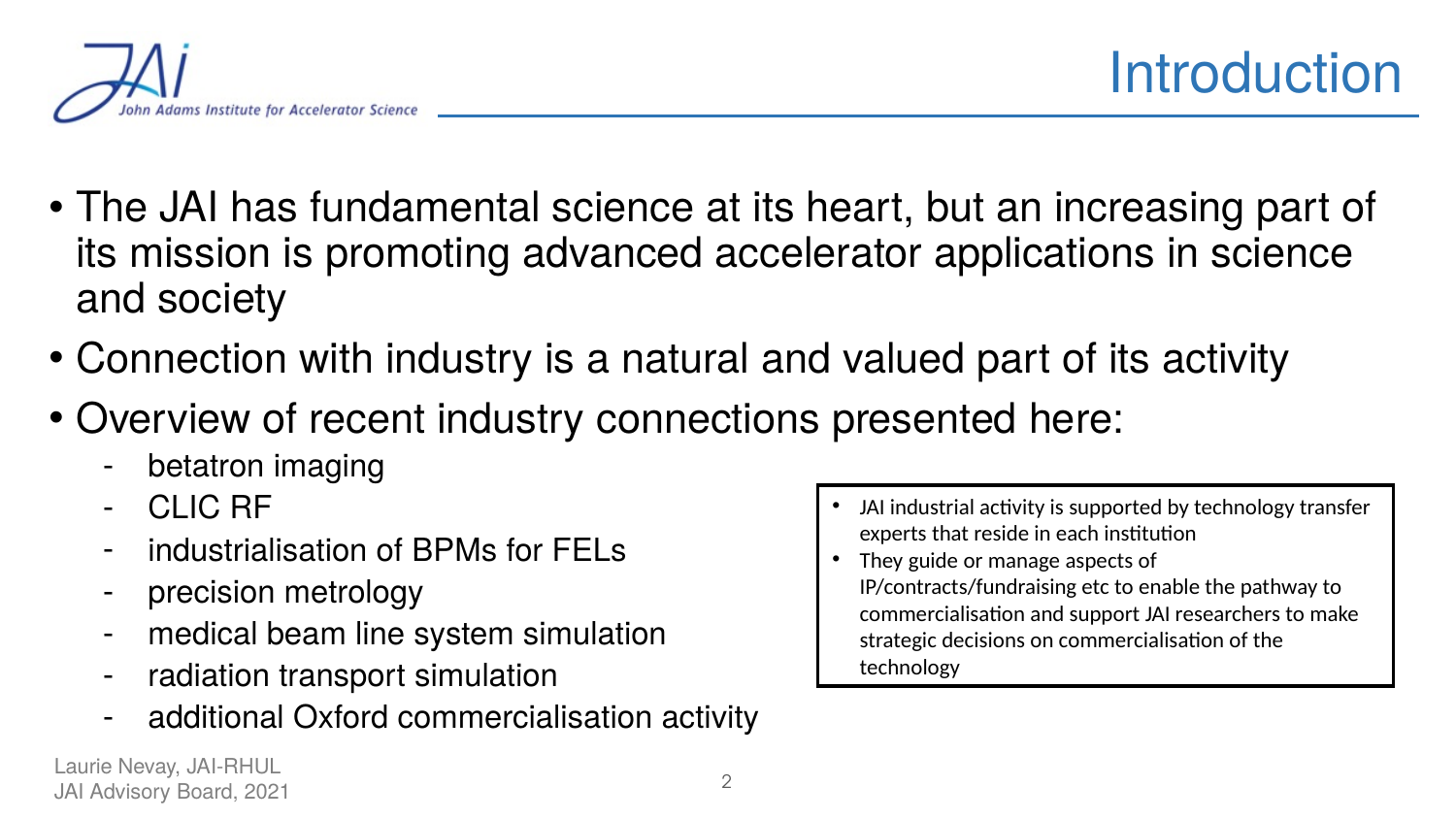

# Introduction
The JAI has fundamental science at its heart, but an increasing part of its mission is promoting advanced accelerator applications in science and society
Connection with industry is a natural and valued part of its activity
Overview of recent industry connections presented here:
betatron imaging
CLIC RF
industrialisation of BPMs for FELs
precision metrology
medical beam line system simulation
radiation transport simulation
additional Oxford commercialisation activity

JAI industrial activity is supported by technology transfer experts that reside in each institution
They guide or manage aspects of IP/contracts/fundraising etc to enable the pathway to commercialisation and support JAI researchers to make strategic decisions on commercialisation of the technology